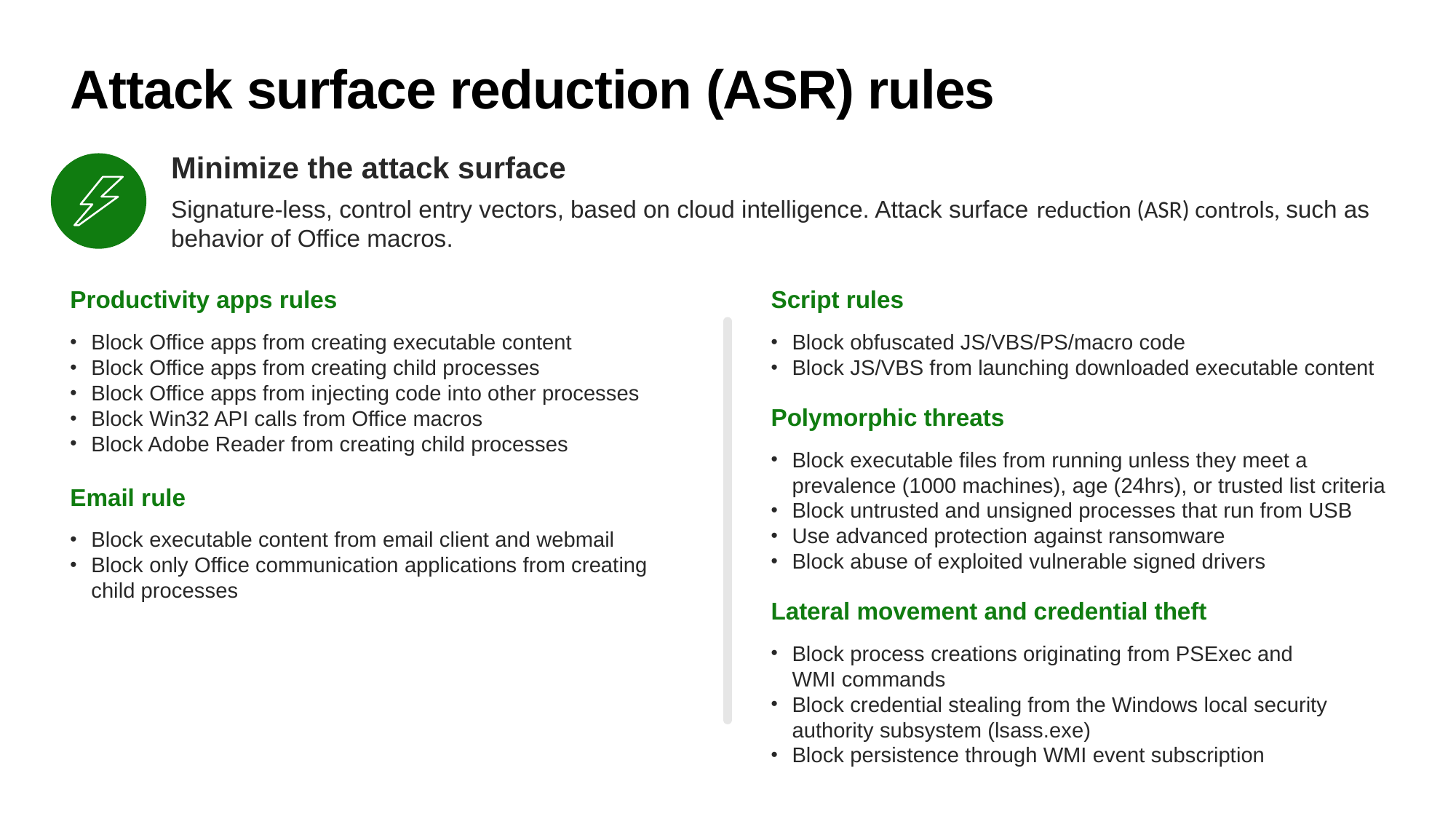

# Attack surface reduction (ASR) rules
Minimize the attack surface
Signature-less, control entry vectors, based on cloud intelligence. Attack surface reduction (ASR) controls, such as behavior of Office macros.

Productivity apps rules
Block Office apps from creating executable content
Block Office apps from creating child processes
Block Office apps from injecting code into other processes
Block Win32 API calls from Office macros
Block Adobe Reader from creating child processes

Email rule
Block executable content from email client and webmail
Block only Office communication applications from creating child processes
Script rules
Block obfuscated JS/VBS/PS/macro code
Block JS/VBS from launching downloaded executable content

Polymorphic threats
Block executable files from running unless they meet a prevalence (1000 machines), age (24hrs), or trusted list criteria
Block untrusted and unsigned processes that run from USB
Use advanced protection against ransomware
Block abuse of exploited vulnerable signed drivers

Lateral movement and credential theft
Block process creations originating from PSExec and
WMI commands
Block credential stealing from the Windows local security authority subsystem (lsass.exe)
Block persistence through WMI event subscription